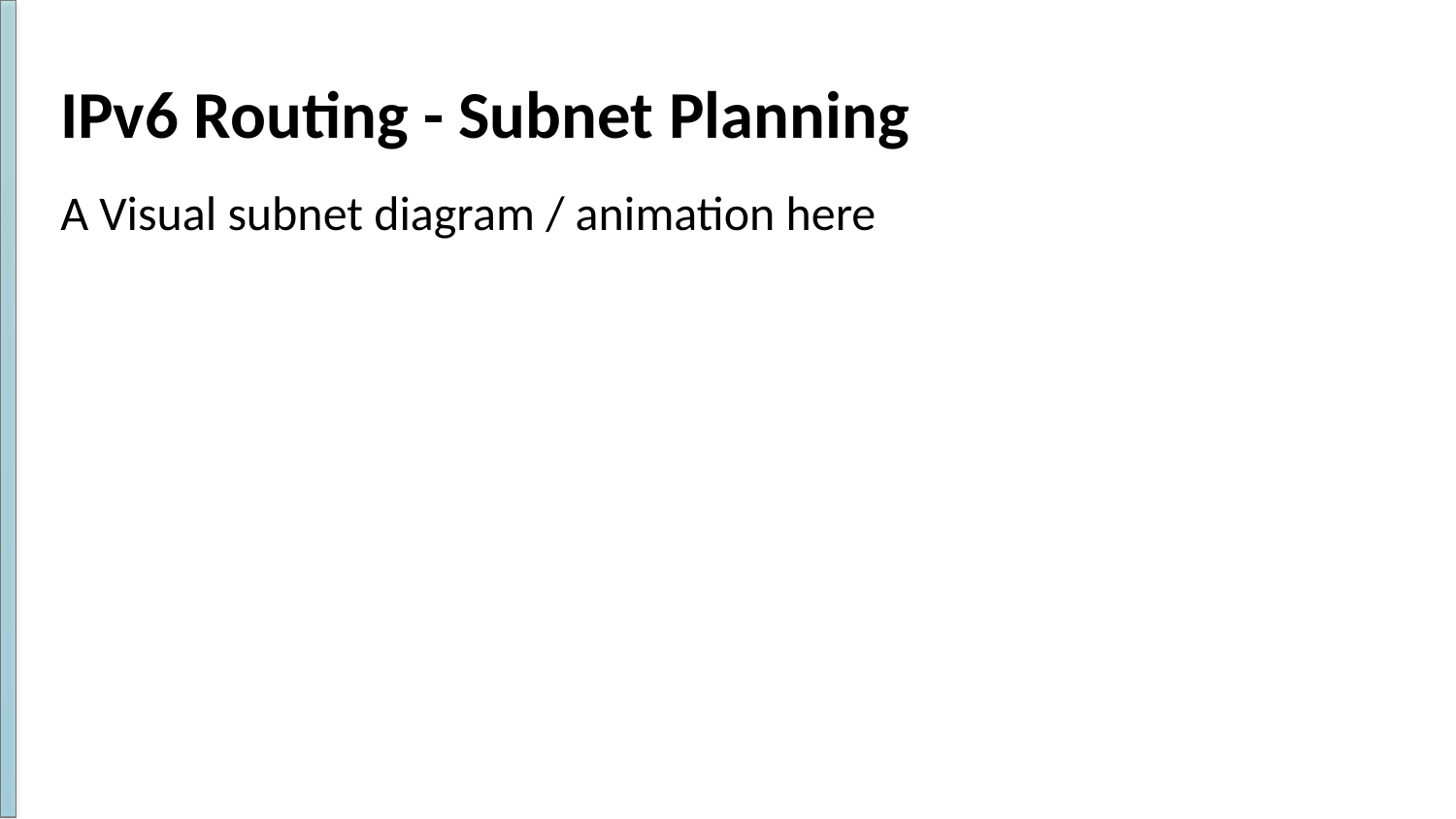

# IPv6 Routing - Subnet Planning
A Visual subnet diagram / animation here